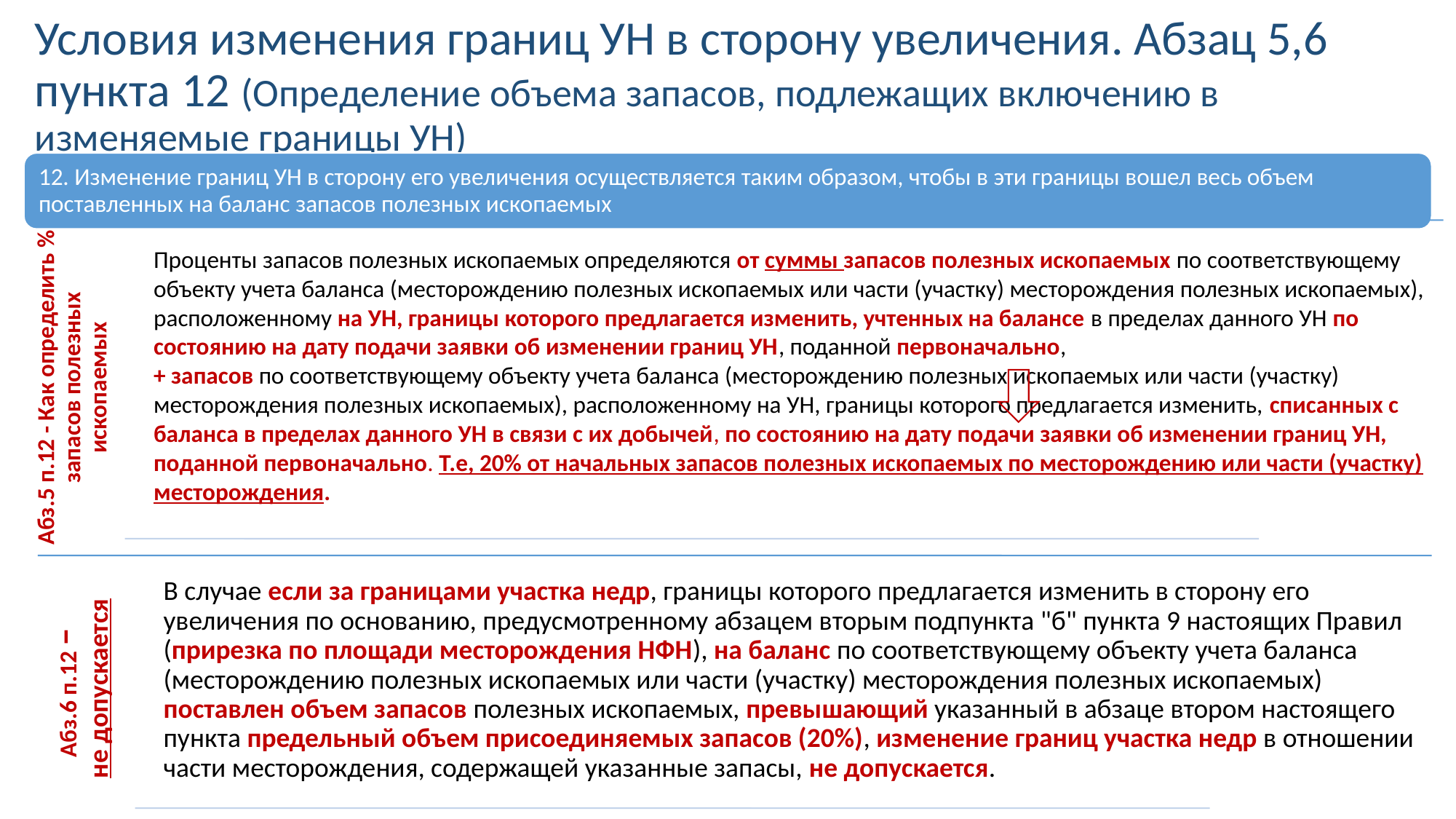

# Условия изменения границ УН в сторону увеличения. Абзац 5,6 пункта 12 (Определение объема запасов, подлежащих включению в изменяемые границы УН)
12. Изменение границ УН в сторону его увеличения осуществляется таким образом, чтобы в эти границы вошел весь объем поставленных на баланс запасов полезных ископаемых
Абз.5 п.12 - Как определить % запасов полезных ископаемых
Проценты запасов полезных ископаемых определяются от суммы запасов полезных ископаемых по соответствующему объекту учета баланса (месторождению полезных ископаемых или части (участку) месторождения полезных ископаемых), расположенному на УН, границы которого предлагается изменить, учтенных на балансе в пределах данного УН по состоянию на дату подачи заявки об изменении границ УН, поданной первоначально,
+ запасов по соответствующему объекту учета баланса (месторождению полезных ископаемых или части (участку) месторождения полезных ископаемых), расположенному на УН, границы которого предлагается изменить, списанных с баланса в пределах данного УН в связи с их добычей, по состоянию на дату подачи заявки об изменении границ УН, поданной первоначально. Т.е, 20% от начальных запасов полезных ископаемых по месторождению или части (участку) месторождения.

Абз.6 п.12 –
не допускается
В случае если за границами участка недр, границы которого предлагается изменить в сторону его увеличения по основанию, предусмотренному абзацем вторым подпункта "б" пункта 9 настоящих Правил (прирезка по площади месторождения НФН), на баланс по соответствующему объекту учета баланса (месторождению полезных ископаемых или части (участку) месторождения полезных ископаемых) поставлен объем запасов полезных ископаемых, превышающий указанный в абзаце втором настоящего пункта предельный объем присоединяемых запасов (20%), изменение границ участка недр в отношении части месторождения, содержащей указанные запасы, не допускается.